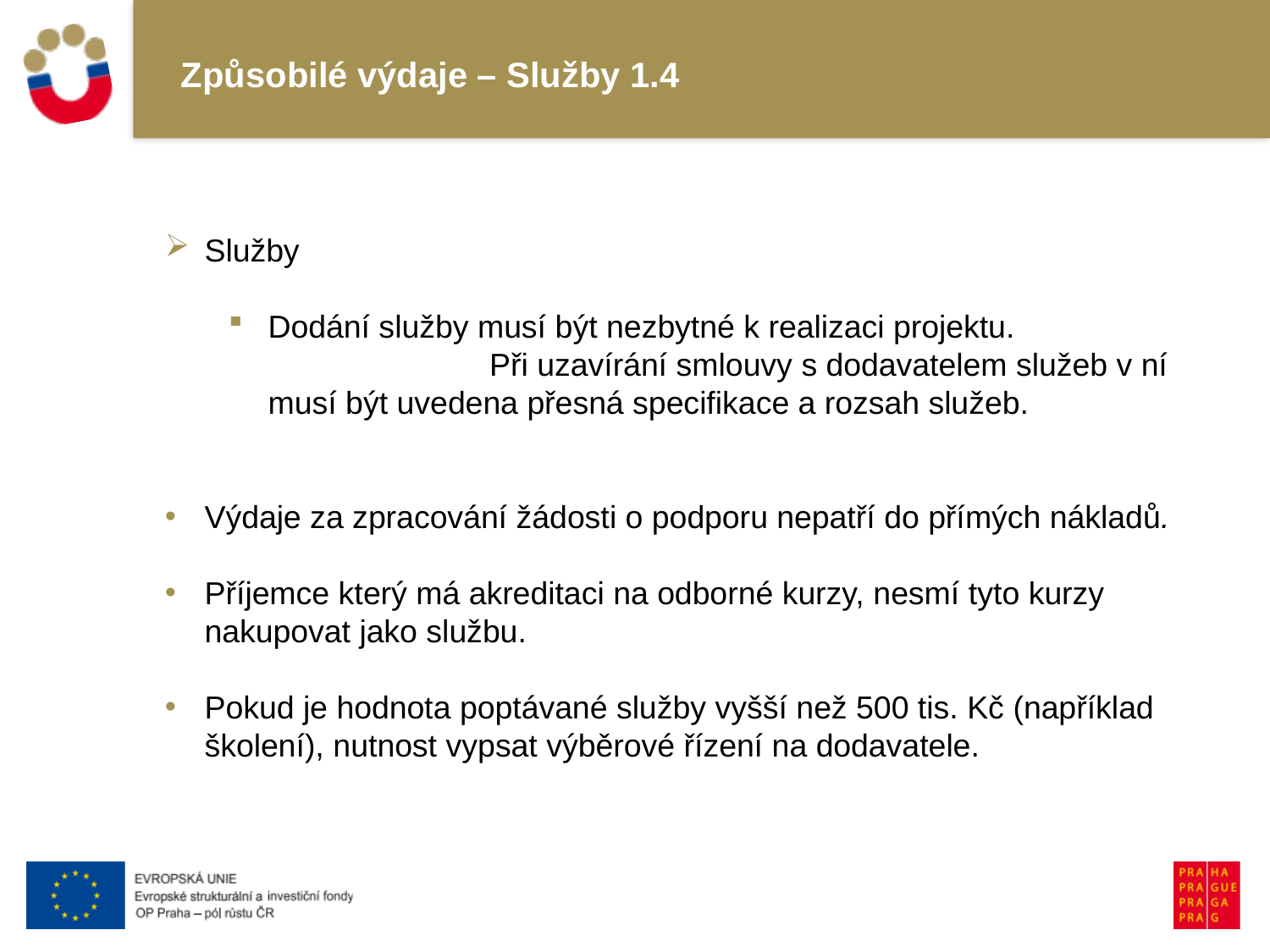

# Způsobilé výdaje – Služby 1.4

Služby

Dodání služby musí být nezbytné k realizaci projektu.                                             Při uzavírání smlouvy s dodavatelem služeb v ní musí být uvedena přesná specifikace a rozsah služeb.

Výdaje za zpracování žádosti o podporu nepatří do přímých nákladů.

Příjemce který má akreditaci na odborné kurzy, nesmí tyto kurzy nakupovat jako službu.

Pokud je hodnota poptávané služby vyšší než 500 tis. Kč (například školení), nutnost vypsat výběrové řízení na dodavatele.